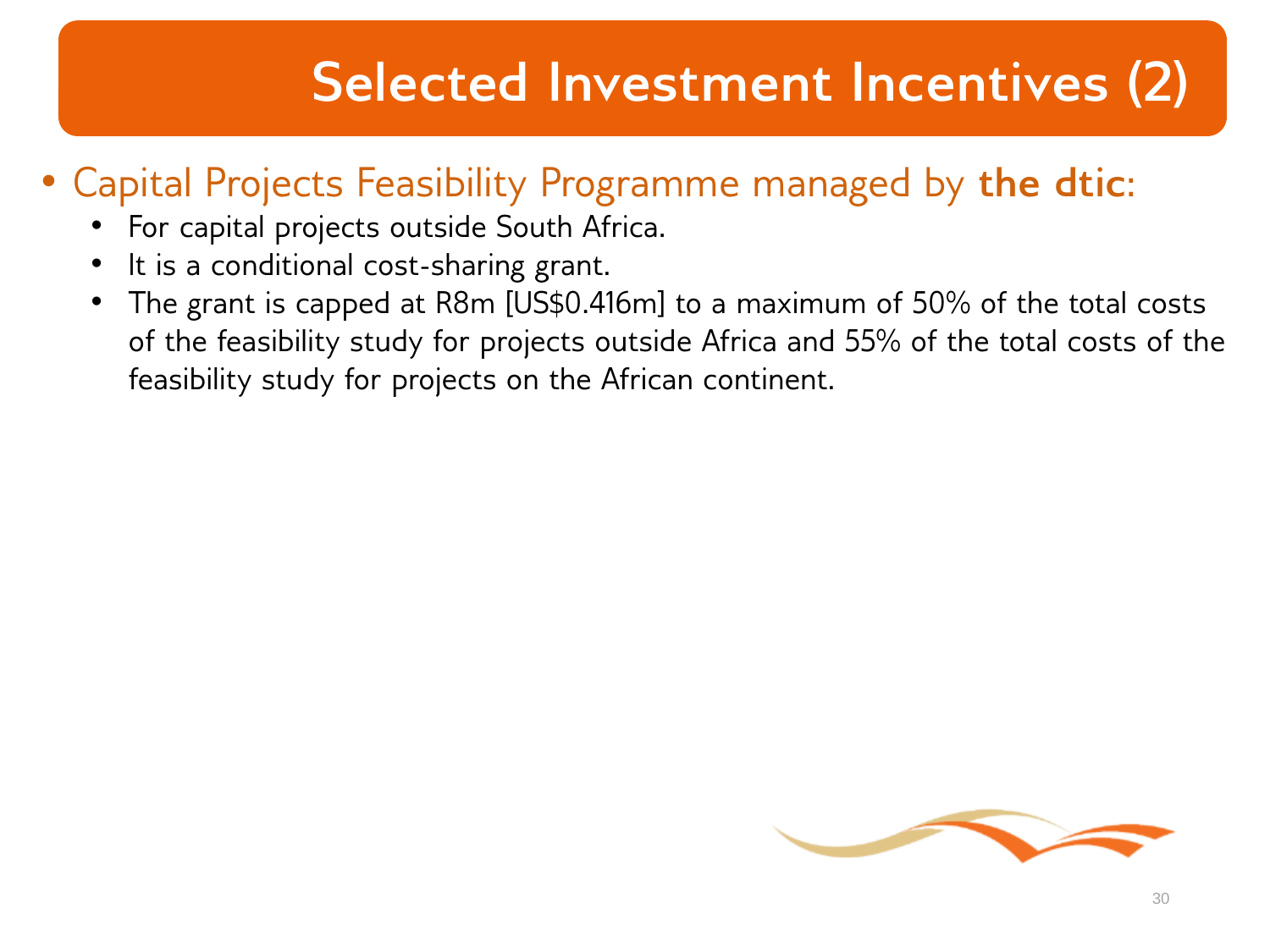

Selected Investment Incentives (2)
# What we do
Capital Projects Feasibility Programme managed by the dtic:
For capital projects outside South Africa.
It is a conditional cost-sharing grant.
The grant is capped at R8m [US$0.416m] to a maximum of 50% of the total costs of the feasibility study for projects outside Africa and 55% of the total costs of the feasibility study for projects on the African continent.

30